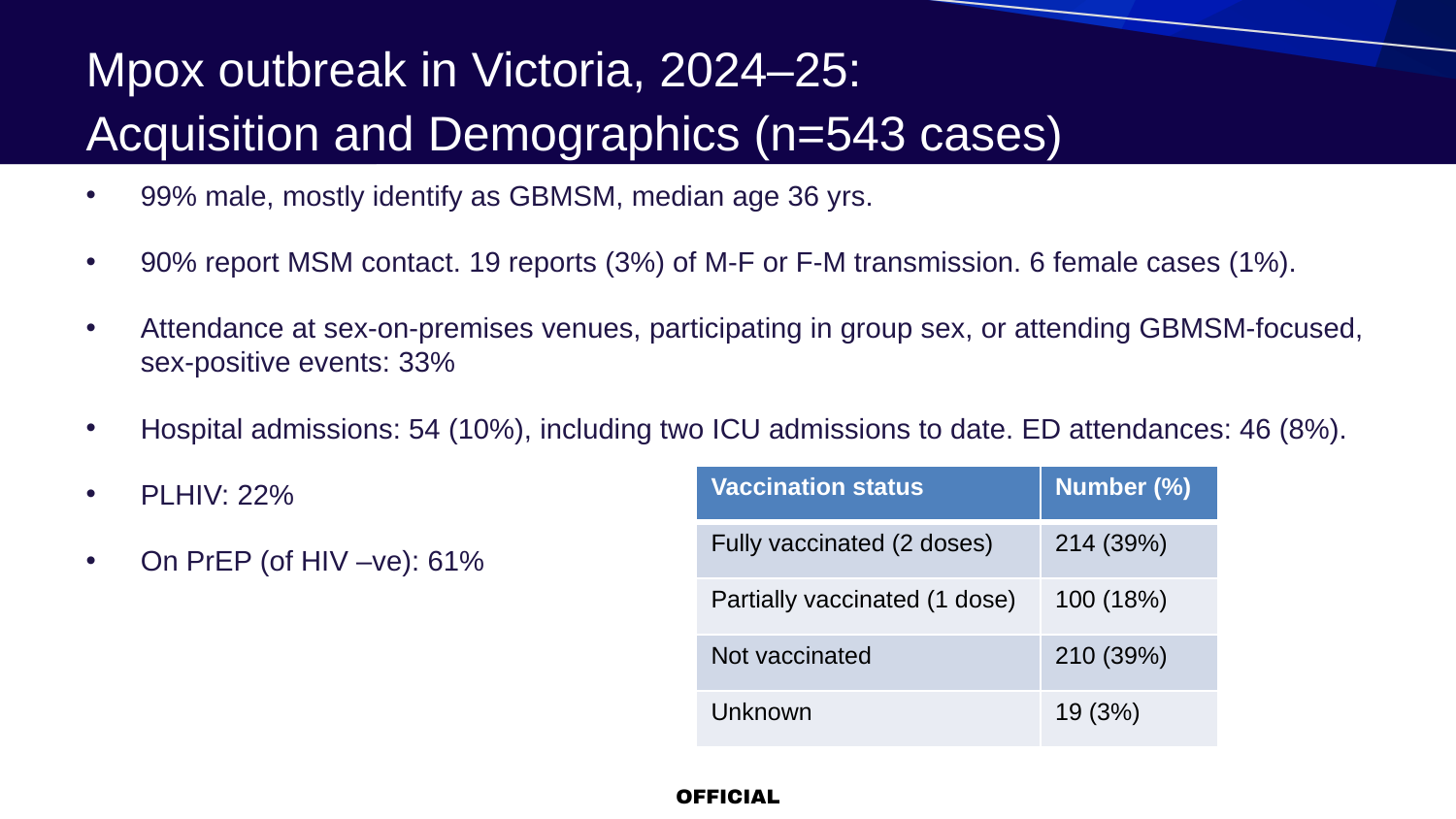

# Mpox outbreak in Victoria, 2024–25: Acquisition and Demographics (n=543 cases)
99% male, mostly identify as GBMSM, median age 36 yrs.
90% report MSM contact. 19 reports (3%) of M-F or F-M transmission. 6 female cases (1%).
Attendance at sex-on-premises venues, participating in group sex, or attending GBMSM-focused, sex-positive events: 33%
Hospital admissions: 54 (10%), including two ICU admissions to date. ED attendances: 46 (8%).
PLHIV: 22%
On PrEP (of HIV –ve): 61%

| Vaccination status | Number (%) |
| --- | --- |
| Fully vaccinated (2 doses) | 214 (39%) |
| Partially vaccinated (1 dose) | 100 (18%) |
| Not vaccinated | 210 (39%) |
| Unknown | 19 (3%) |